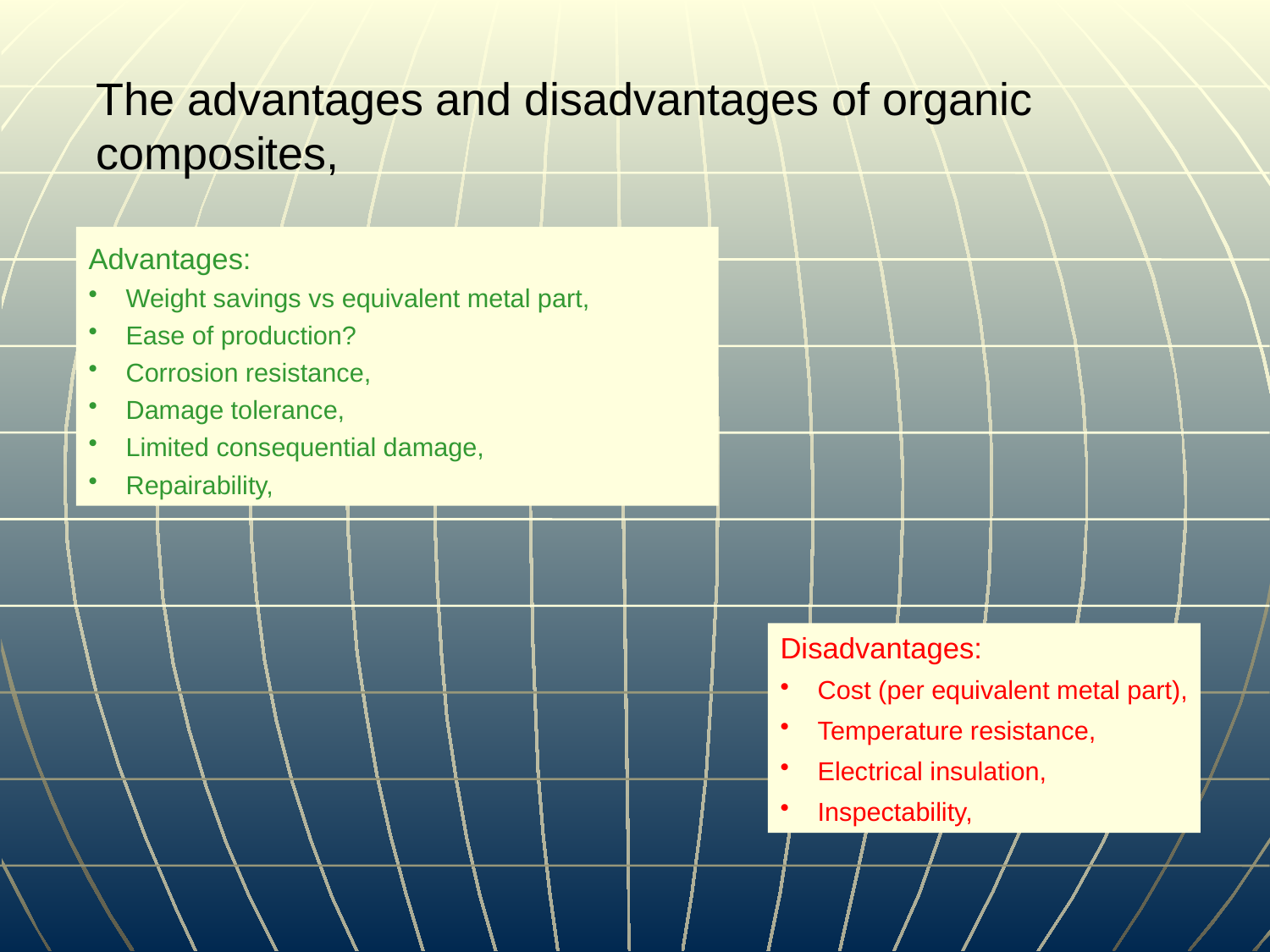

The advantages and disadvantages of organic composites,
Advantages:
 Weight savings vs equivalent metal part,
 Ease of production?
 Corrosion resistance,
 Damage tolerance,
 Limited consequential damage,
 Repairability,
Disadvantages:
 Cost (per equivalent metal part),
 Temperature resistance,
 Electrical insulation,
 Inspectability,